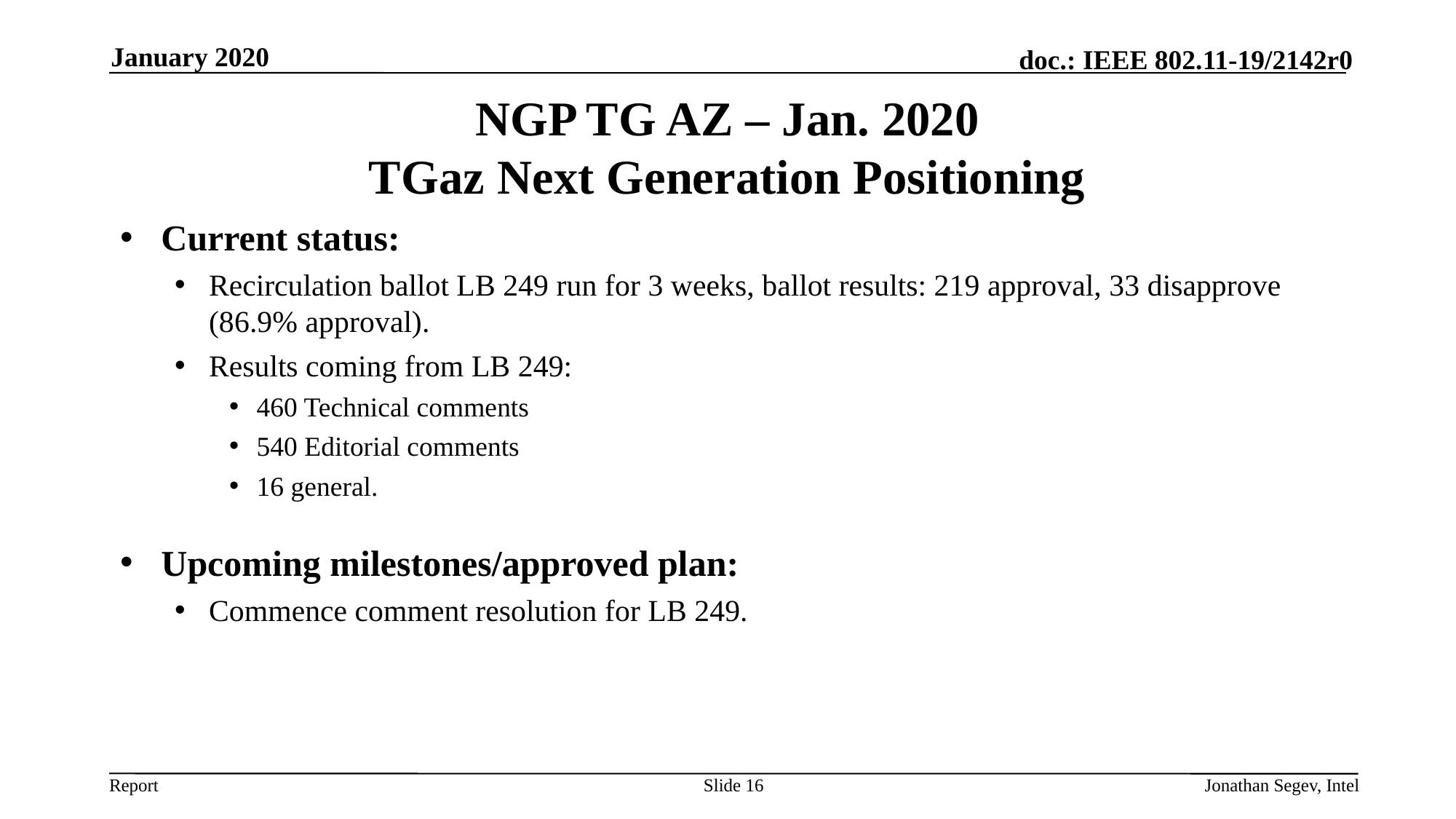

January 2020
# NGP TG AZ – Jan. 2020 TGaz Next Generation Positioning
Current status:
Recirculation ballot LB 249 run for 3 weeks, ballot results: 219 approval, 33 disapprove (86.9% approval).
Results coming from LB 249:
460 Technical comments
540 Editorial comments
16 general.

Upcoming milestones/approved plan:
Commence comment resolution for LB 249.

Slide 16
Jonathan Segev, Intel